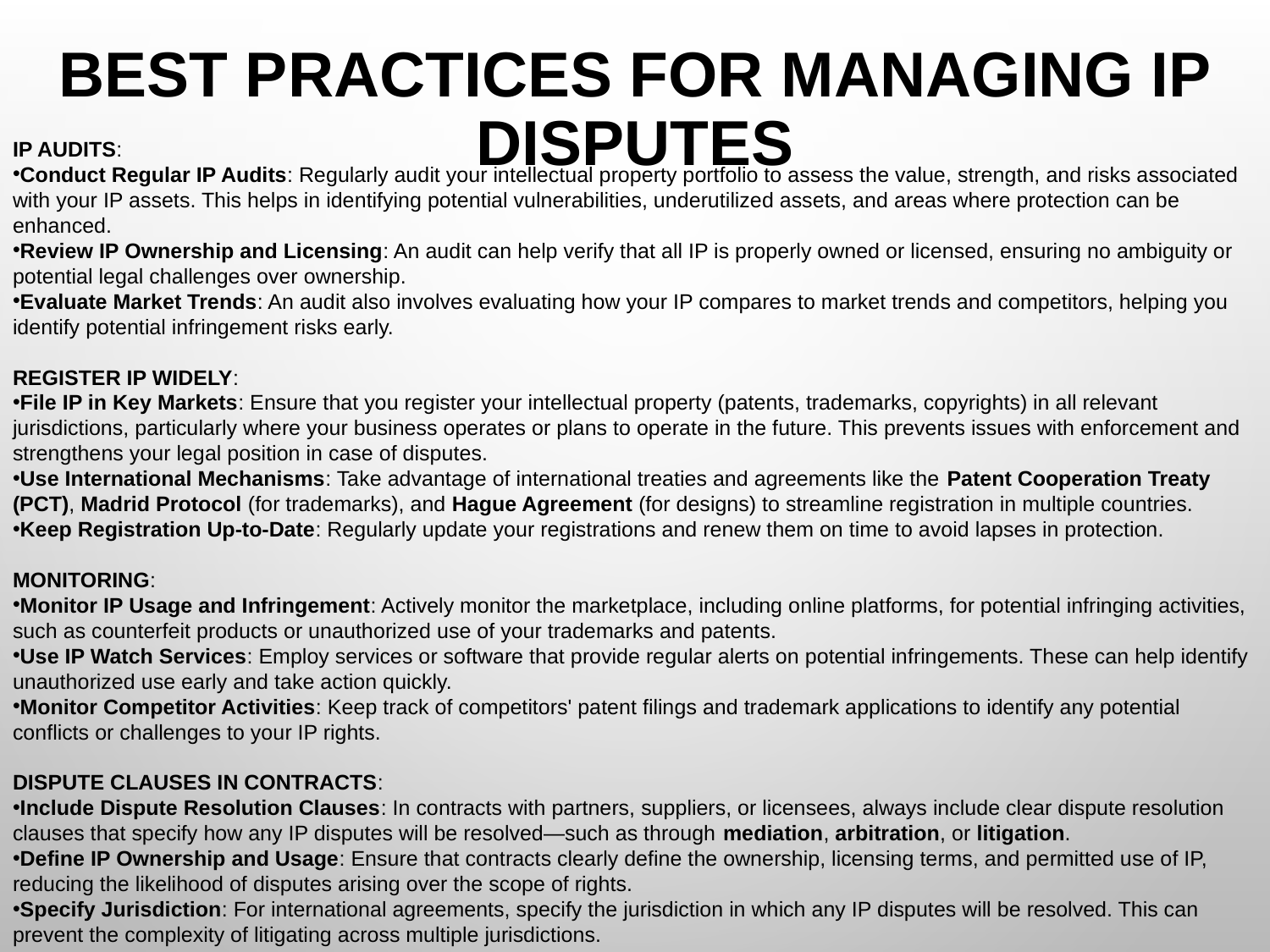

# Best Practices for Managing IP Disputes
IP Audits:
Conduct Regular IP Audits: Regularly audit your intellectual property portfolio to assess the value, strength, and risks associated with your IP assets. This helps in identifying potential vulnerabilities, underutilized assets, and areas where protection can be enhanced.
Review IP Ownership and Licensing: An audit can help verify that all IP is properly owned or licensed, ensuring no ambiguity or potential legal challenges over ownership.
Evaluate Market Trends: An audit also involves evaluating how your IP compares to market trends and competitors, helping you identify potential infringement risks early.

Register IP Widely:
File IP in Key Markets: Ensure that you register your intellectual property (patents, trademarks, copyrights) in all relevant jurisdictions, particularly where your business operates or plans to operate in the future. This prevents issues with enforcement and strengthens your legal position in case of disputes.
Use International Mechanisms: Take advantage of international treaties and agreements like the Patent Cooperation Treaty (PCT), Madrid Protocol (for trademarks), and Hague Agreement (for designs) to streamline registration in multiple countries.
Keep Registration Up-to-Date: Regularly update your registrations and renew them on time to avoid lapses in protection.

Monitoring:
Monitor IP Usage and Infringement: Actively monitor the marketplace, including online platforms, for potential infringing activities, such as counterfeit products or unauthorized use of your trademarks and patents.
Use IP Watch Services: Employ services or software that provide regular alerts on potential infringements. These can help identify unauthorized use early and take action quickly.
Monitor Competitor Activities: Keep track of competitors' patent filings and trademark applications to identify any potential conflicts or challenges to your IP rights.

Dispute Clauses in Contracts:
Include Dispute Resolution Clauses: In contracts with partners, suppliers, or licensees, always include clear dispute resolution clauses that specify how any IP disputes will be resolved—such as through mediation, arbitration, or litigation.
Define IP Ownership and Usage: Ensure that contracts clearly define the ownership, licensing terms, and permitted use of IP, reducing the likelihood of disputes arising over the scope of rights.
Specify Jurisdiction: For international agreements, specify the jurisdiction in which any IP disputes will be resolved. This can prevent the complexity of litigating across multiple jurisdictions.